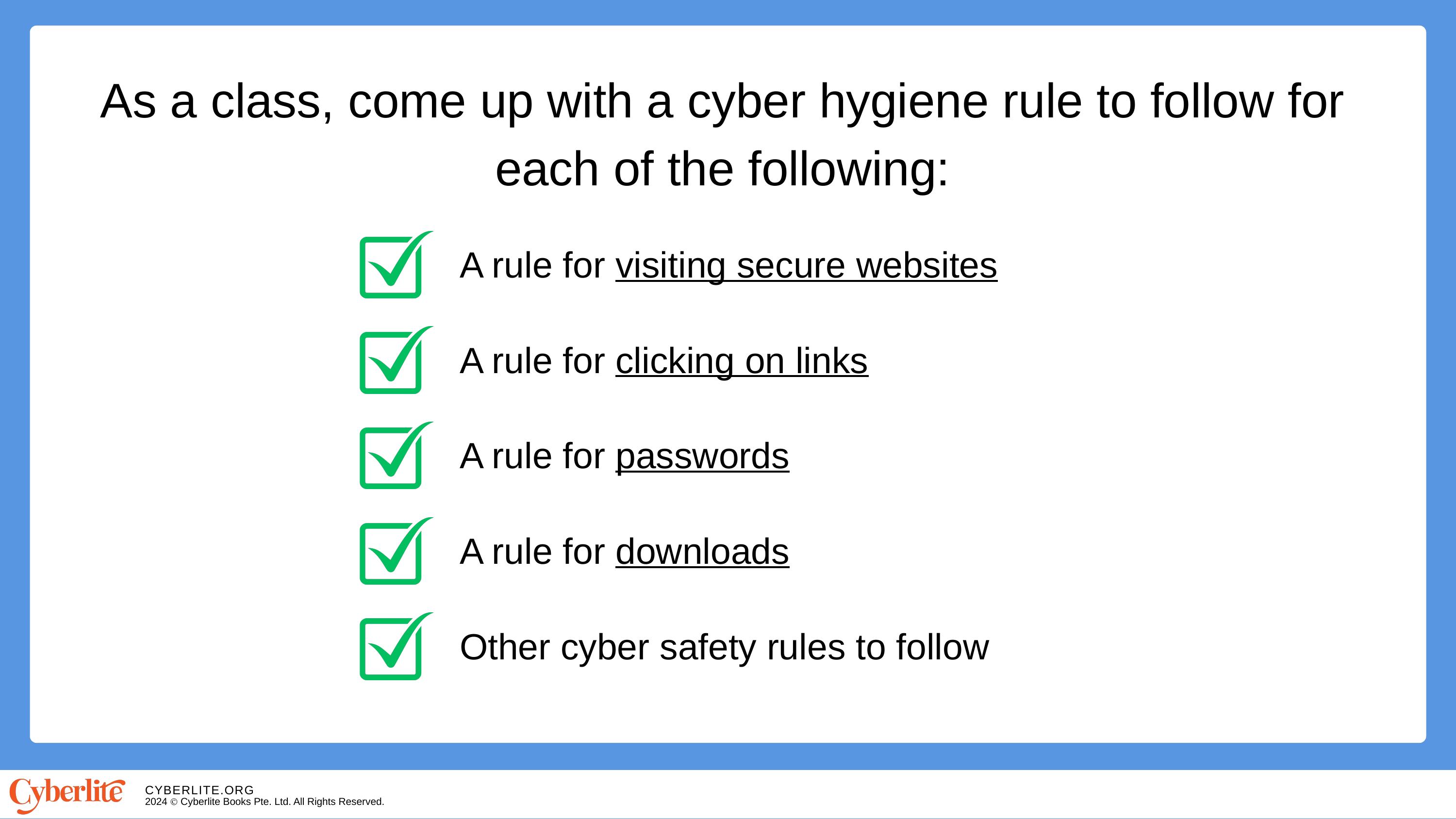

As a class, come up with a cyber hygiene rule to follow for each of the following:

A rule for visiting secure websites

A rule for clicking on links

A rule for passwords

A rule for downloads

Other cyber safety rules to follow